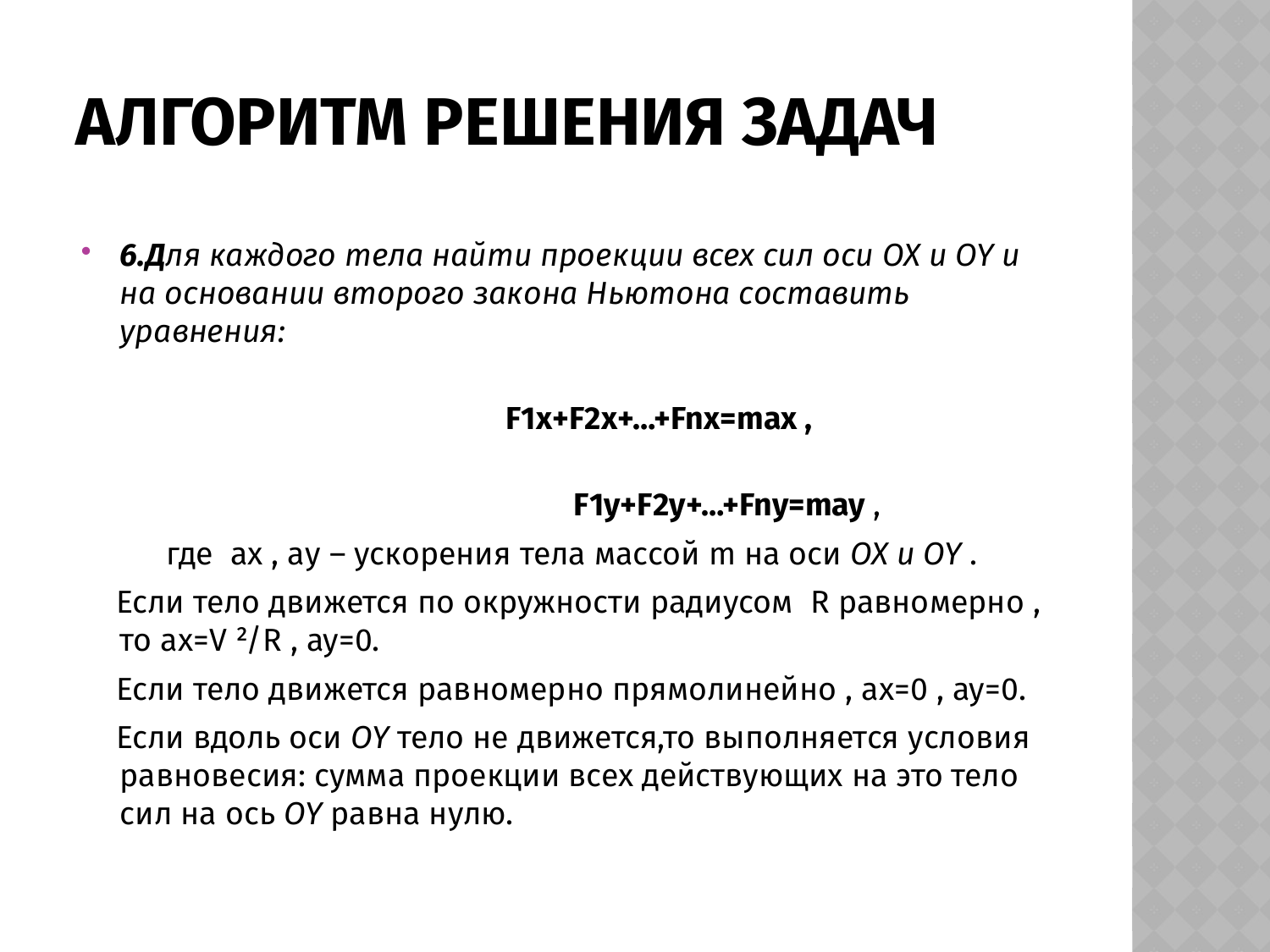

# Алгоритм решения задач
6.Для каждого тела найти проекции всех сил оси OX и OY и на основании второго закона Ньютона составить уравнения:
                                                                                                                                     F1x+F2x+…+Fnx=max ,
                                                                                                                                                                       F1y+F2y+…+Fny=may ,
где  аx , аy – ускорения тела массой m на оси OX и OY .
    Если тело движется по окружности радиусом  R равномерно , то ax=V ²/R , ay=0.
    Если тело движется равномерно прямолинейно , ax=0 , ay=0.
    Если вдоль оси OY тело не движется,то выполняется условия равновесия: сумма проекции всех действующих на это тело сил на ось OY равна нулю.